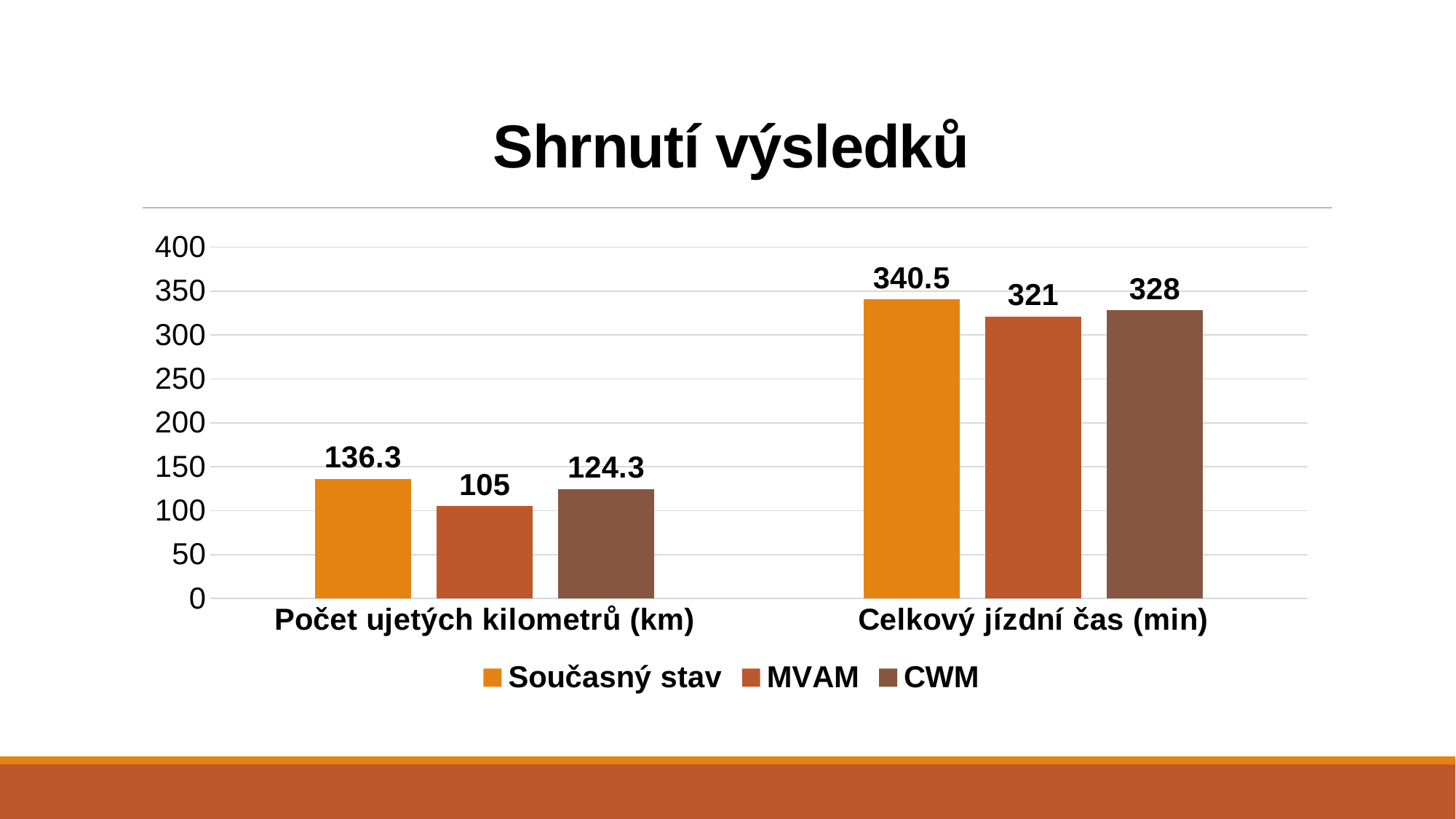

# Shrnutí výsledků

### Chart

| Category | Současný stav | MVAM | CWM |
|---|---|---|---|
| Počet ujetých kilometrů (km) | 136.3 | 105.0 | 124.3 |
| Celkový jízdní čas (min) | 340.5 | 321.0 | 328.0 |